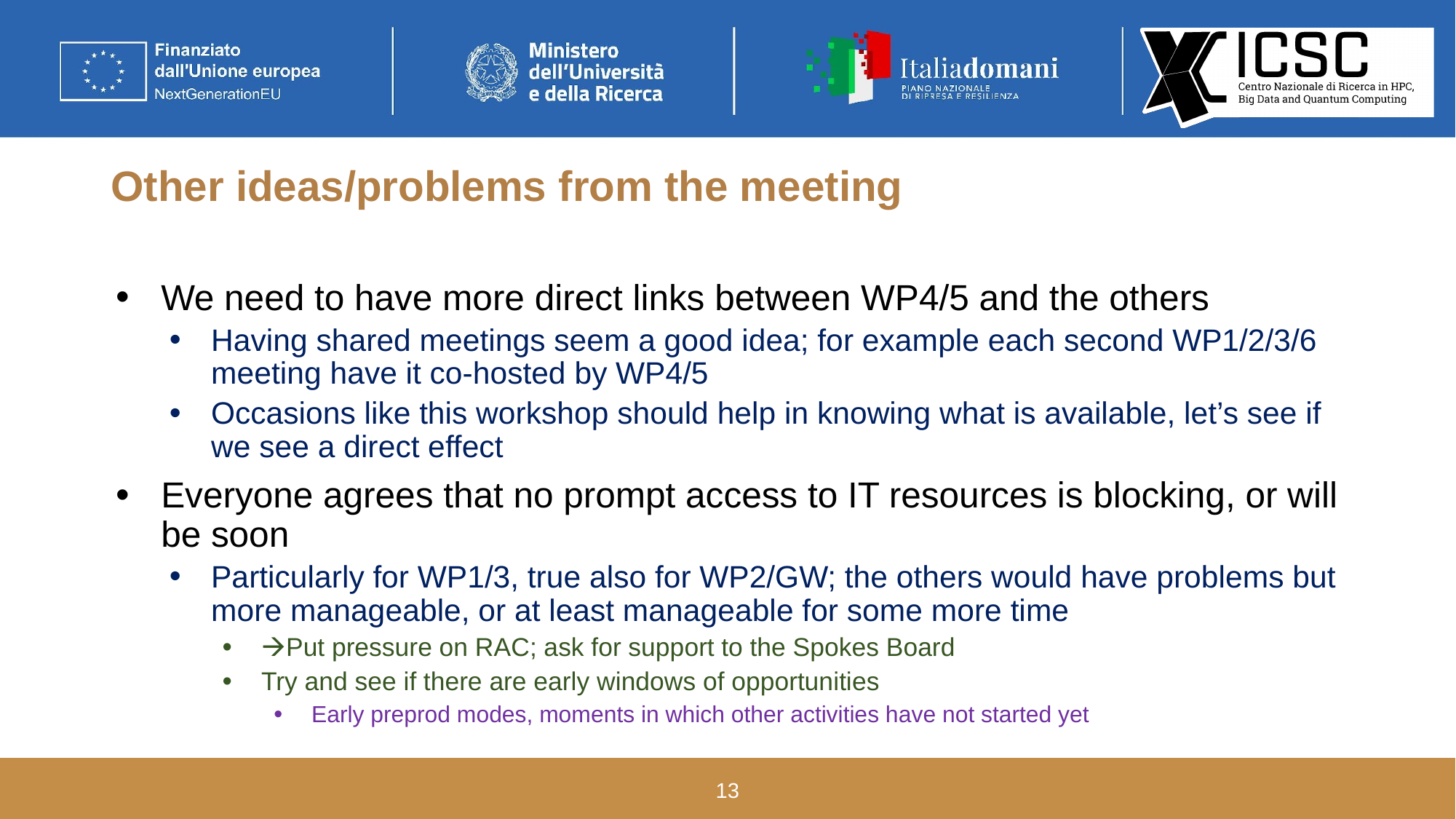

# Other ideas/problems from the meeting
We need to have more direct links between WP4/5 and the others
Having shared meetings seem a good idea; for example each second WP1/2/3/6 meeting have it co-hosted by WP4/5
Occasions like this workshop should help in knowing what is available, let’s see if we see a direct effect
Everyone agrees that no prompt access to IT resources is blocking, or will be soon
Particularly for WP1/3, true also for WP2/GW; the others would have problems but more manageable, or at least manageable for some more time
🡪Put pressure on RAC; ask for support to the Spokes Board
Try and see if there are early windows of opportunities
Early preprod modes, moments in which other activities have not started yet
13